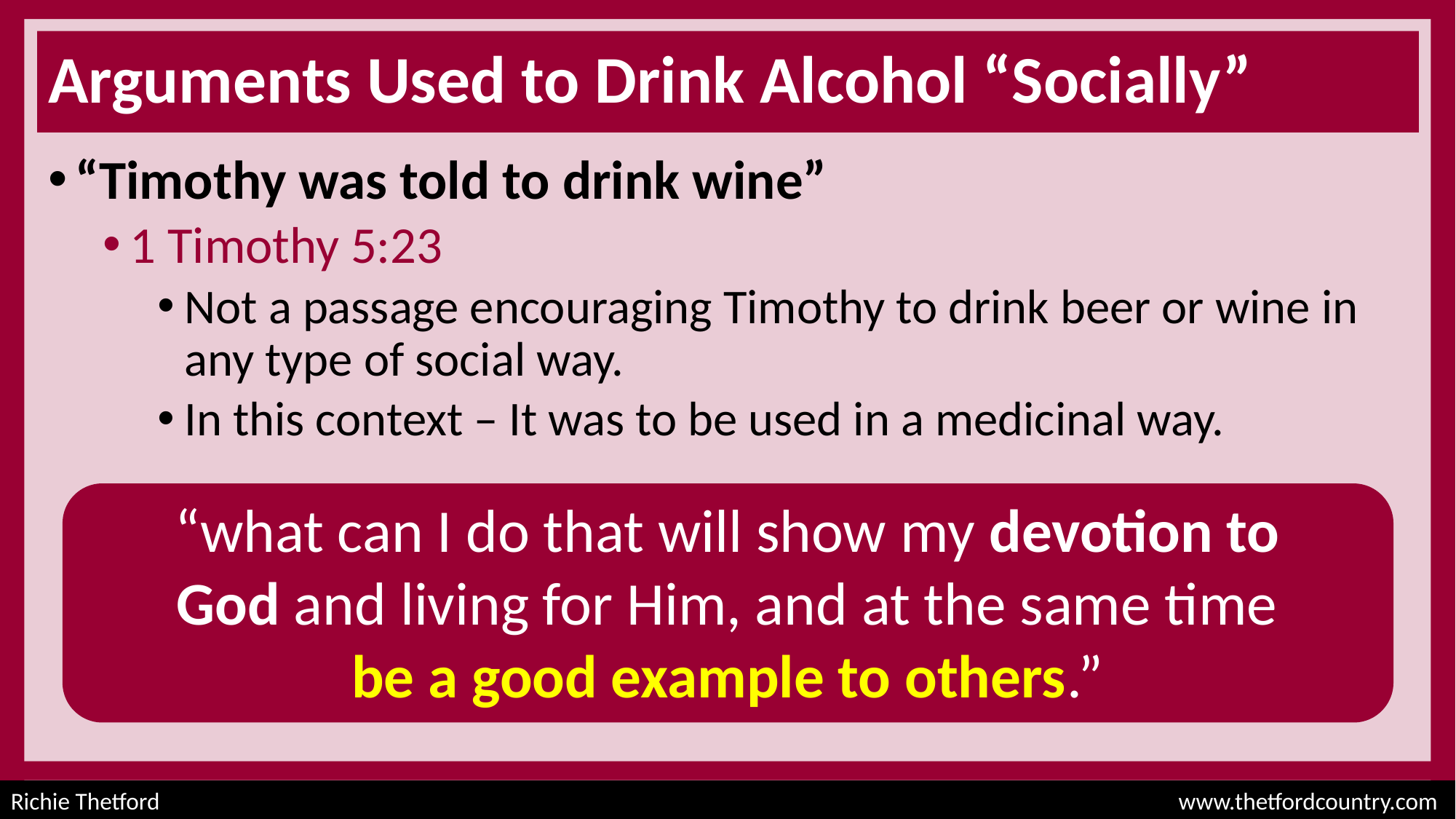

# Arguments Used to Drink Alcohol “Socially”
“Timothy was told to drink wine”
1 Timothy 5:23
Not a passage encouraging Timothy to drink beer or wine in any type of social way.
In this context – It was to be used in a medicinal way.

“what can I do that will show my devotion to
God and living for Him, and at the same time
be a good example to others.”

Richie Thetford									              www.thetfordcountry.com